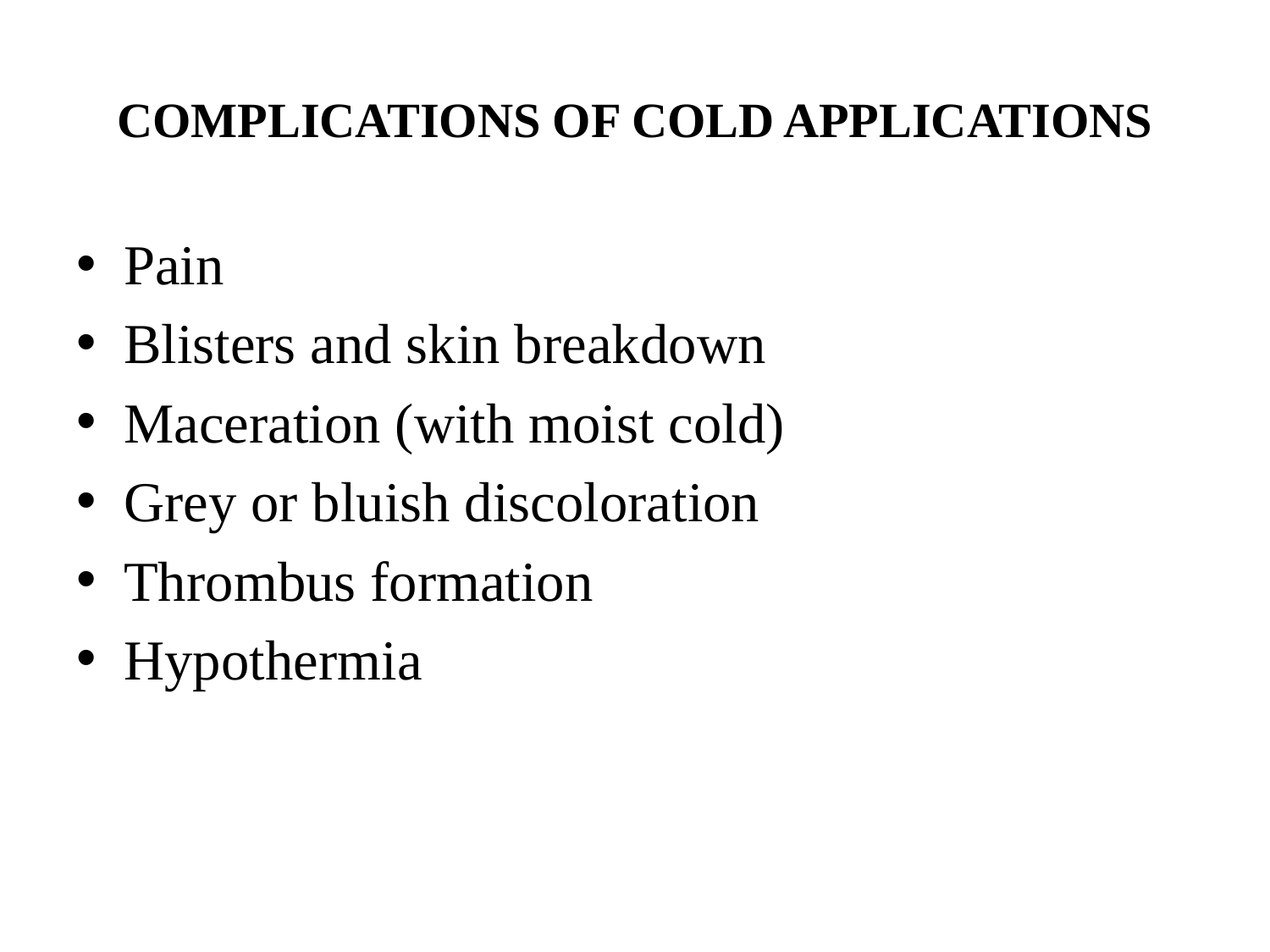

# COMPLICATIONS OF COLD APPLICATIONS
Pain
Blisters and skin breakdown
Maceration (with moist cold)
Grey or bluish discoloration
Thrombus formation
Hypothermia